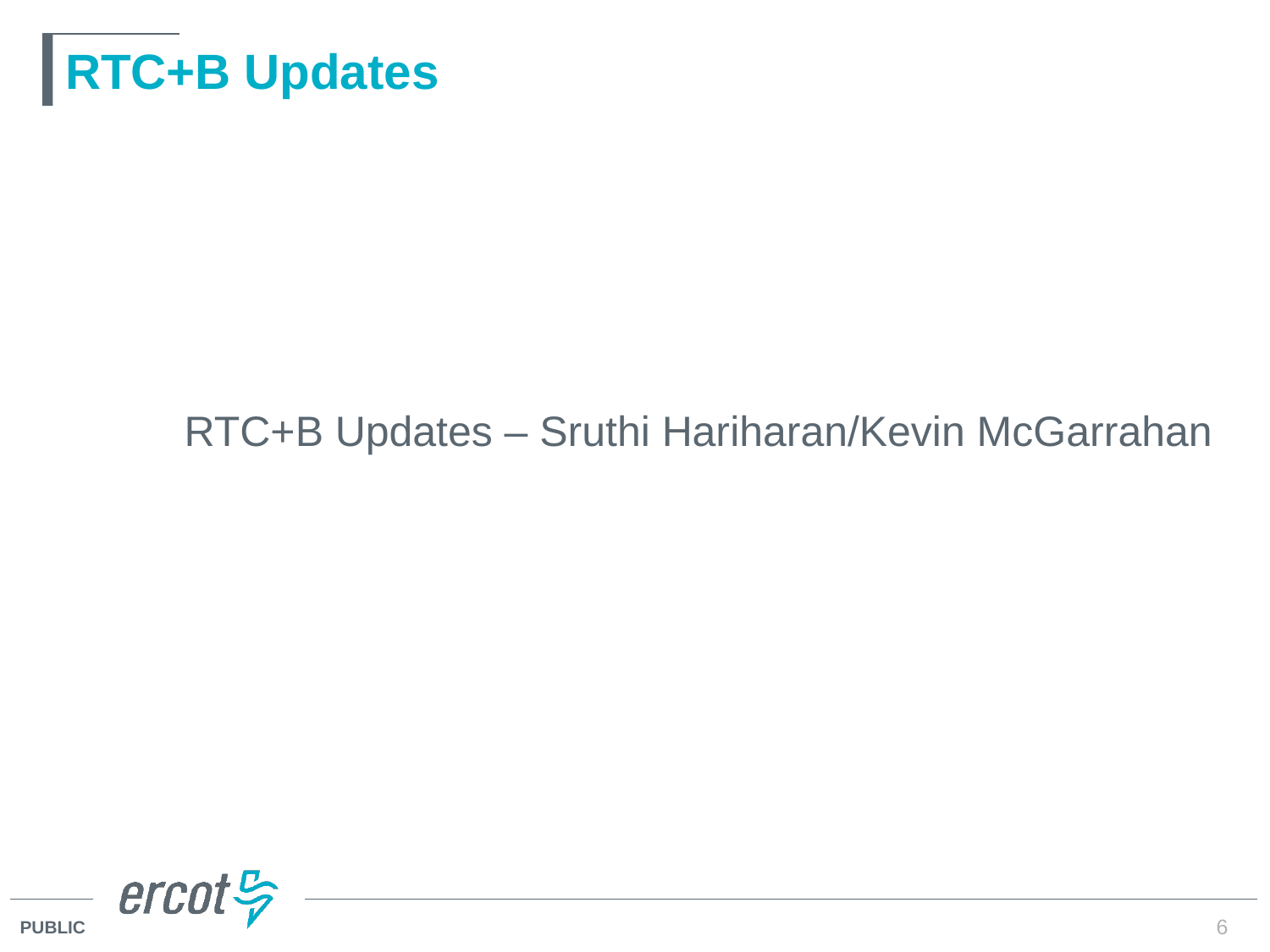

# RTC+B Updates

	RTC+B Updates – Sruthi Hariharan/Kevin McGarrahan
6